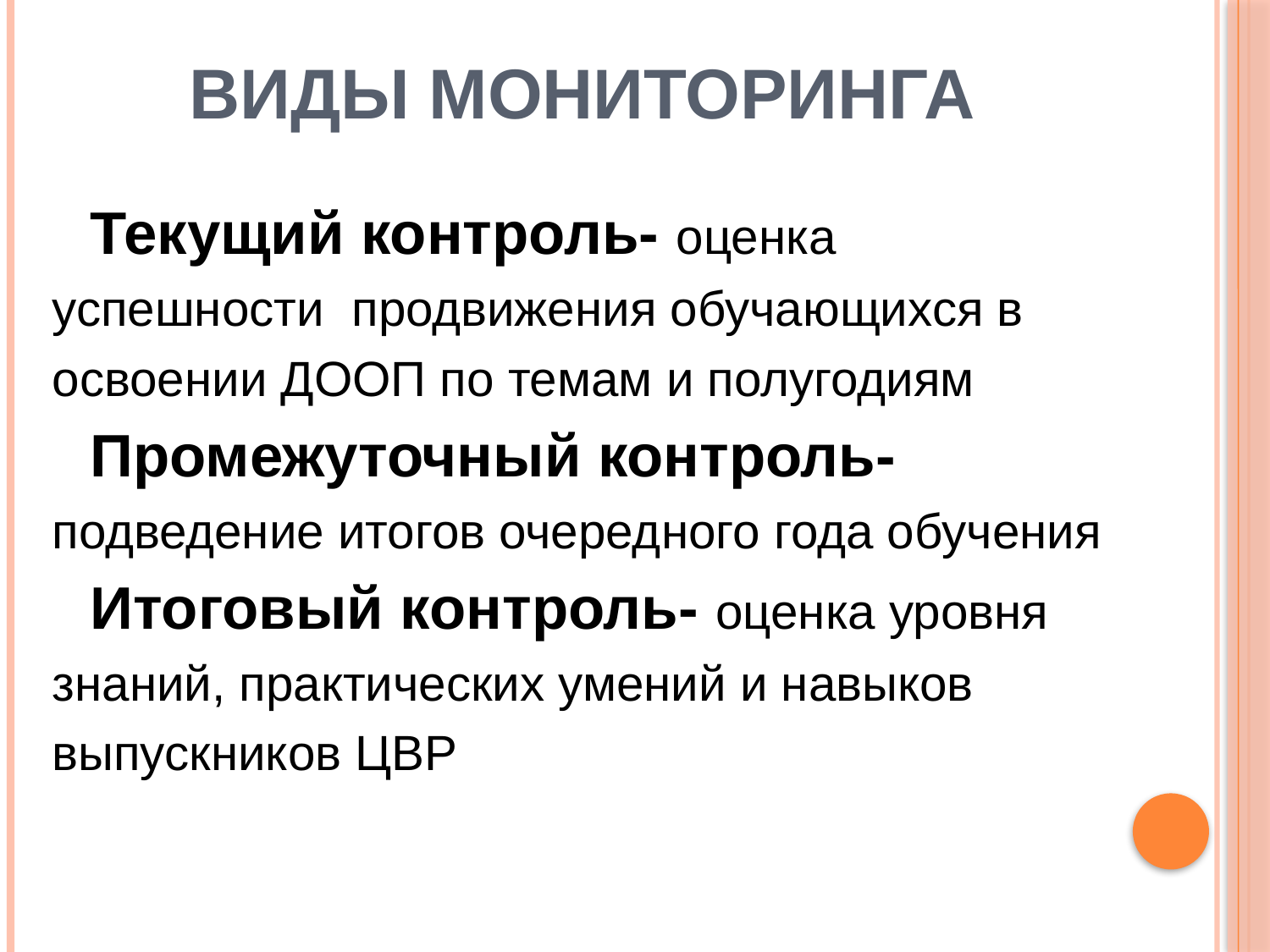

# виды мониторинга
	Текущий контроль- оценка
успешности  продвижения обучающихся в
освоении ДООП по темам и полугодиям
	Промежуточный контроль-
подведение итогов очередного года обучения
	Итоговый контроль- оценка уровня
знаний, практических умений и навыков
выпускников ЦВР